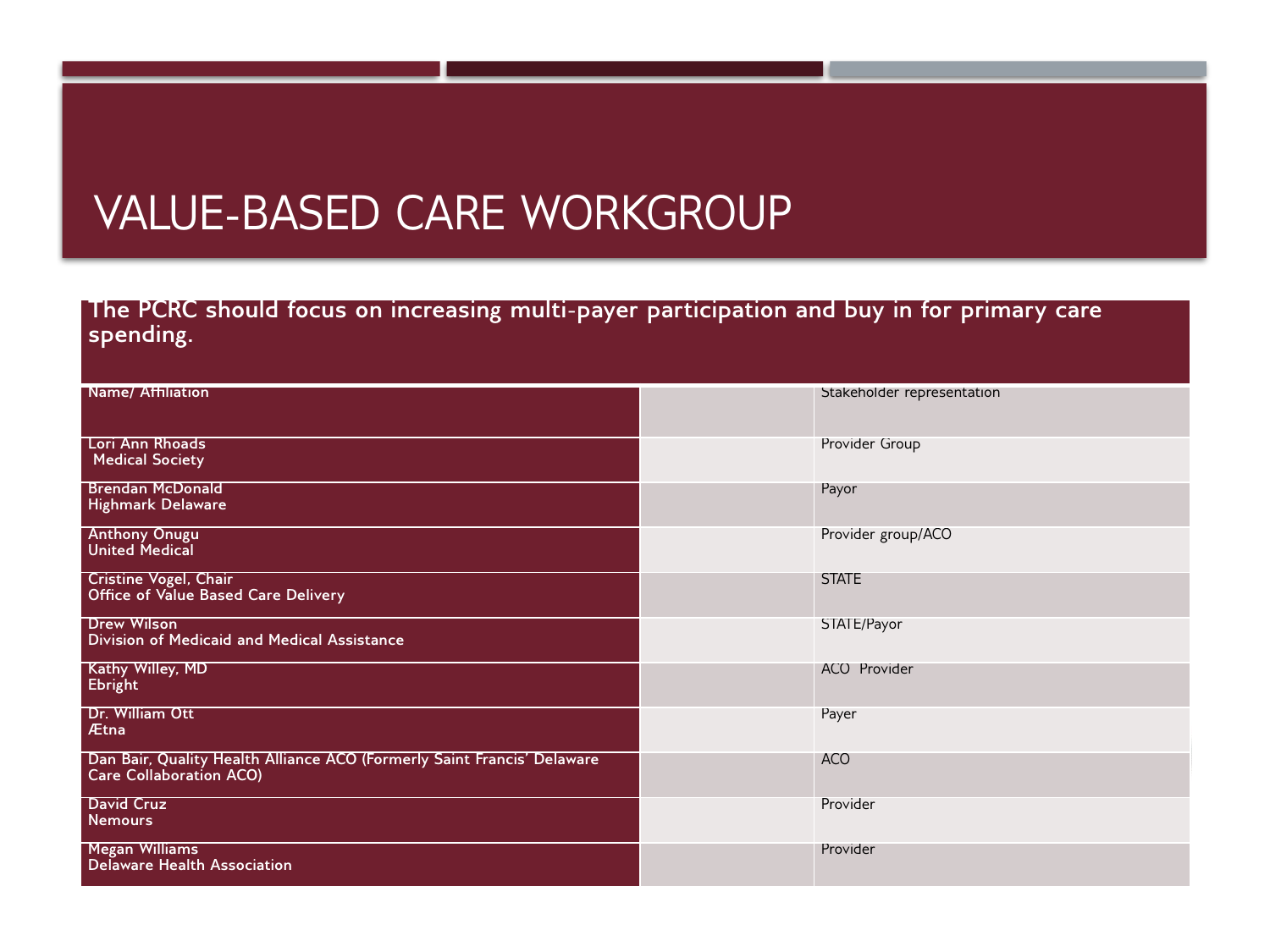

# Value-based Care workgroup
| The PCRC should focus on increasing multi-payer participation and buy in for primary care spending. |  |  |
| --- | --- | --- |
| Name/ Affiliation |  | Stakeholder representation |
| Lori Ann Rhoads Medical Society |  | Provider Group |
| Brendan McDonald Highmark Delaware |  | Payor |
| Anthony Onugu United Medical |  | Provider group/ACO |
| Cristine Vogel, Chair Office of Value Based Care Delivery |  | STATE |
| Drew Wilson Division of Medicaid and Medical Assistance |  | STATE/Payor |
| Kathy Willey, MD Ebright |  | ACO Provider |
| Dr. William Ott Aetna |  | Payer |
| Dan Bair, Quality Health Alliance ACO (Formerly Saint Francis’ Delaware Care Collaboration ACO) |  | ACO |
| David Cruz Nemours |  | Provider |
| Megan Williams Delaware Health Association |  | Provider |